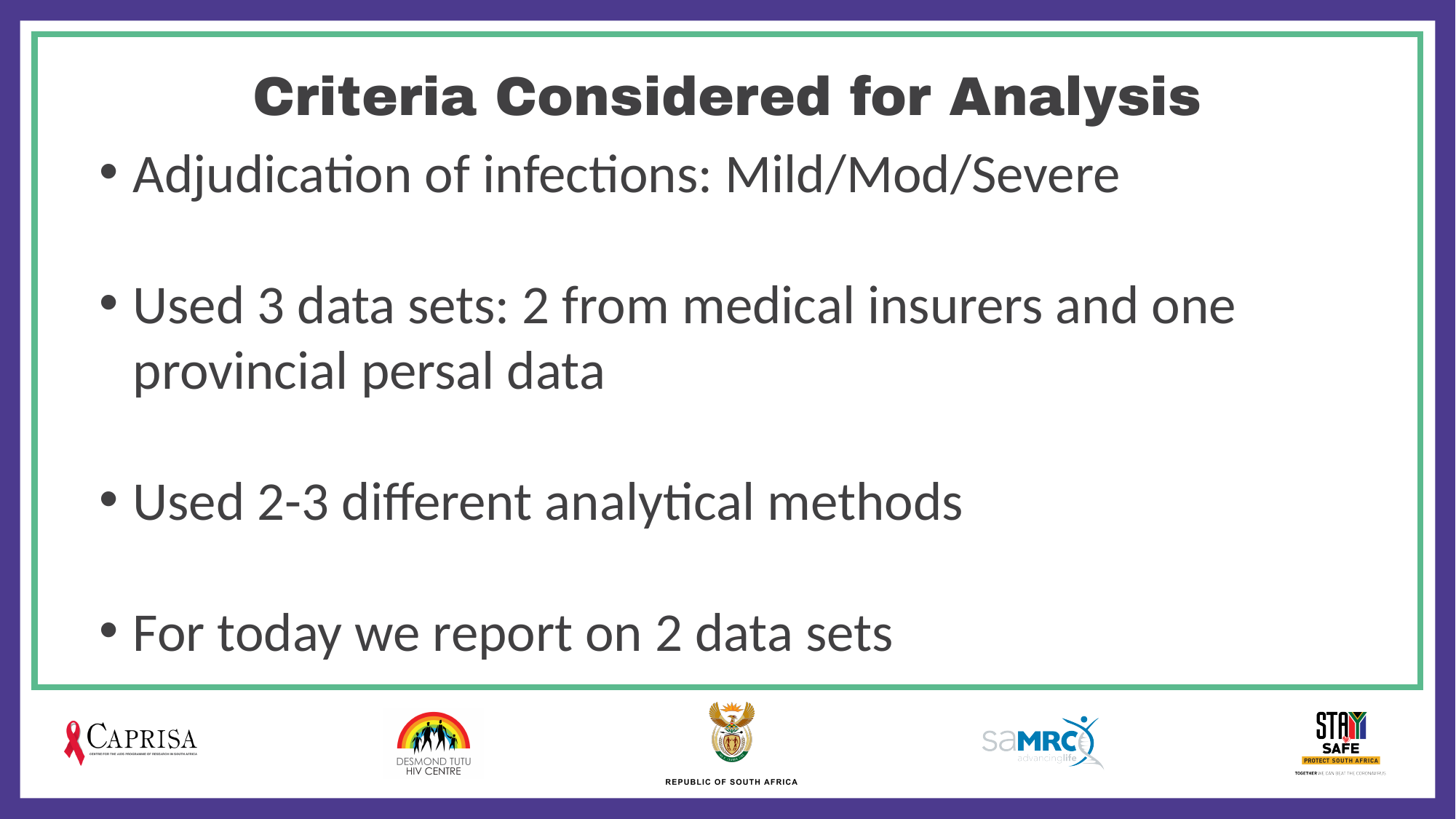

Criteria Considered for Analysis
Adjudication of infections: Mild/Mod/Severe

Used 3 data sets: 2 from medical insurers and one provincial persal data

Used 2-3 different analytical methods

For today we report on 2 data sets